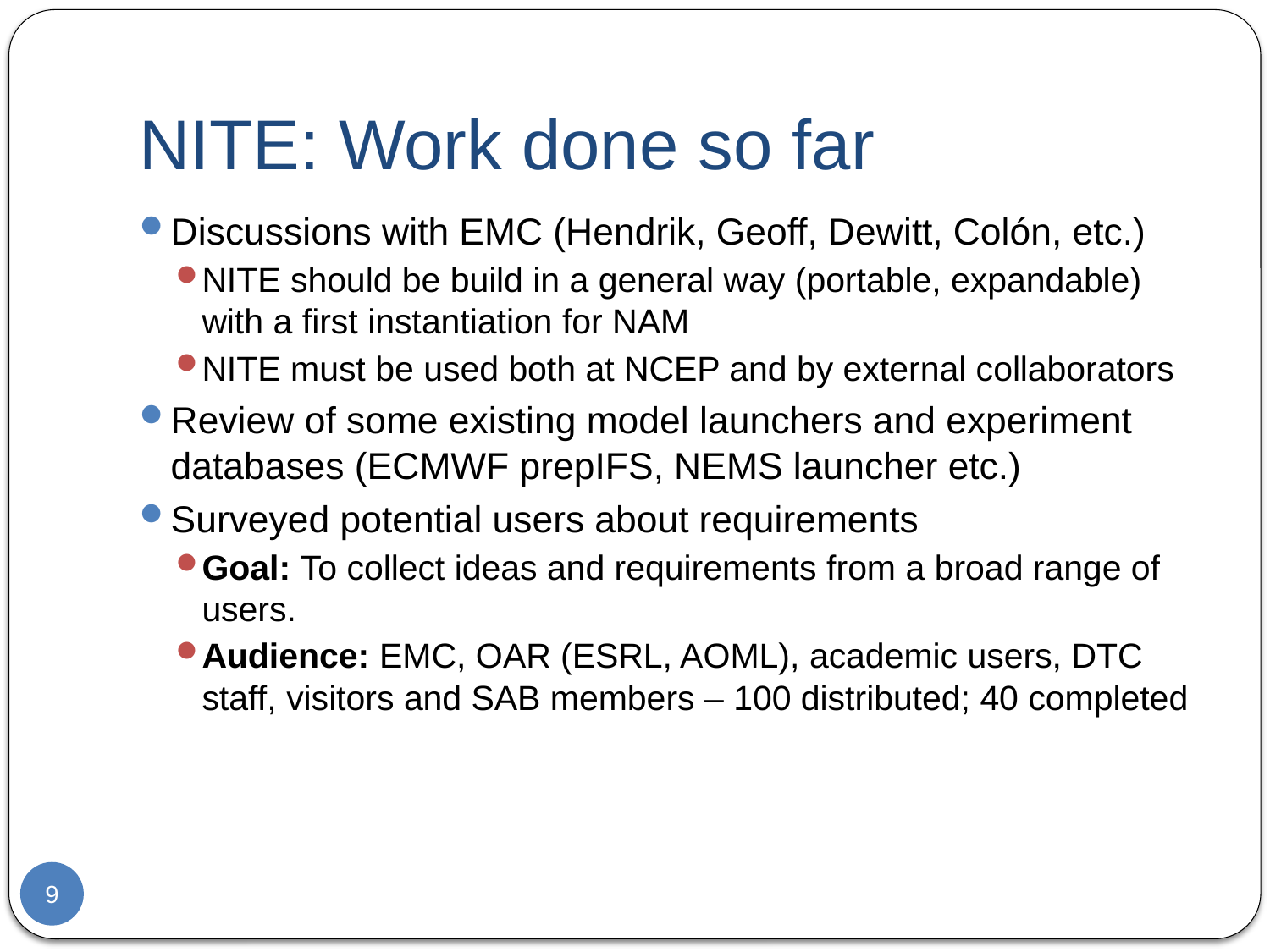

# NITE: Work done so far
Discussions with EMC (Hendrik, Geoff, Dewitt, Colón, etc.)
NITE should be build in a general way (portable, expandable) with a first instantiation for NAM
NITE must be used both at NCEP and by external collaborators
Review of some existing model launchers and experiment databases (ECMWF prepIFS, NEMS launcher etc.)
Surveyed potential users about requirements
Goal: To collect ideas and requirements from a broad range of users.
Audience: EMC, OAR (ESRL, AOML), academic users, DTC staff, visitors and SAB members – 100 distributed; 40 completed

9